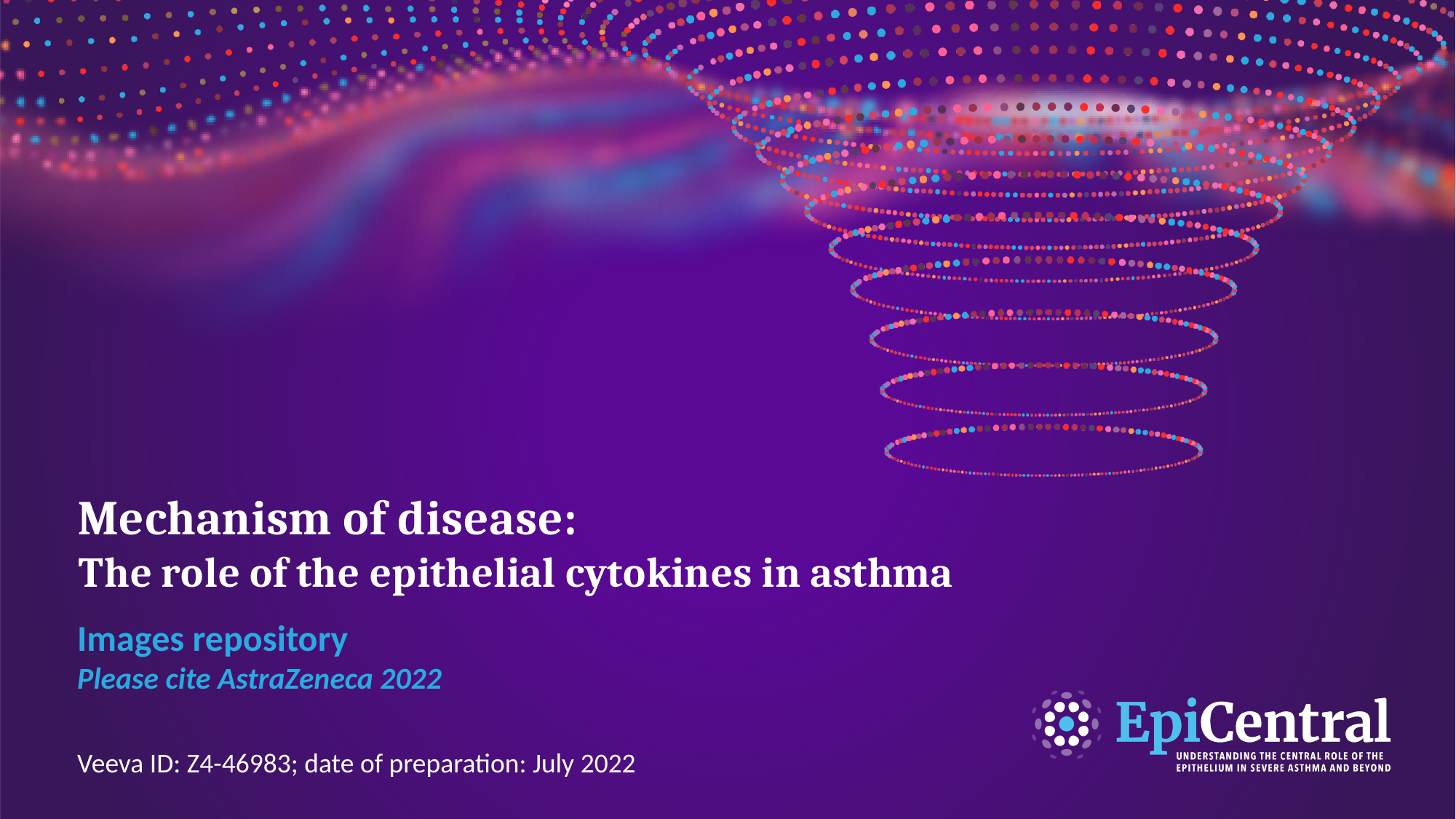

# Mechanism of disease: The role of the epithelial cytokines in asthma
Images repository
Please cite AstraZeneca 2022
Veeva ID: Z4-46983; date of preparation: July 2022